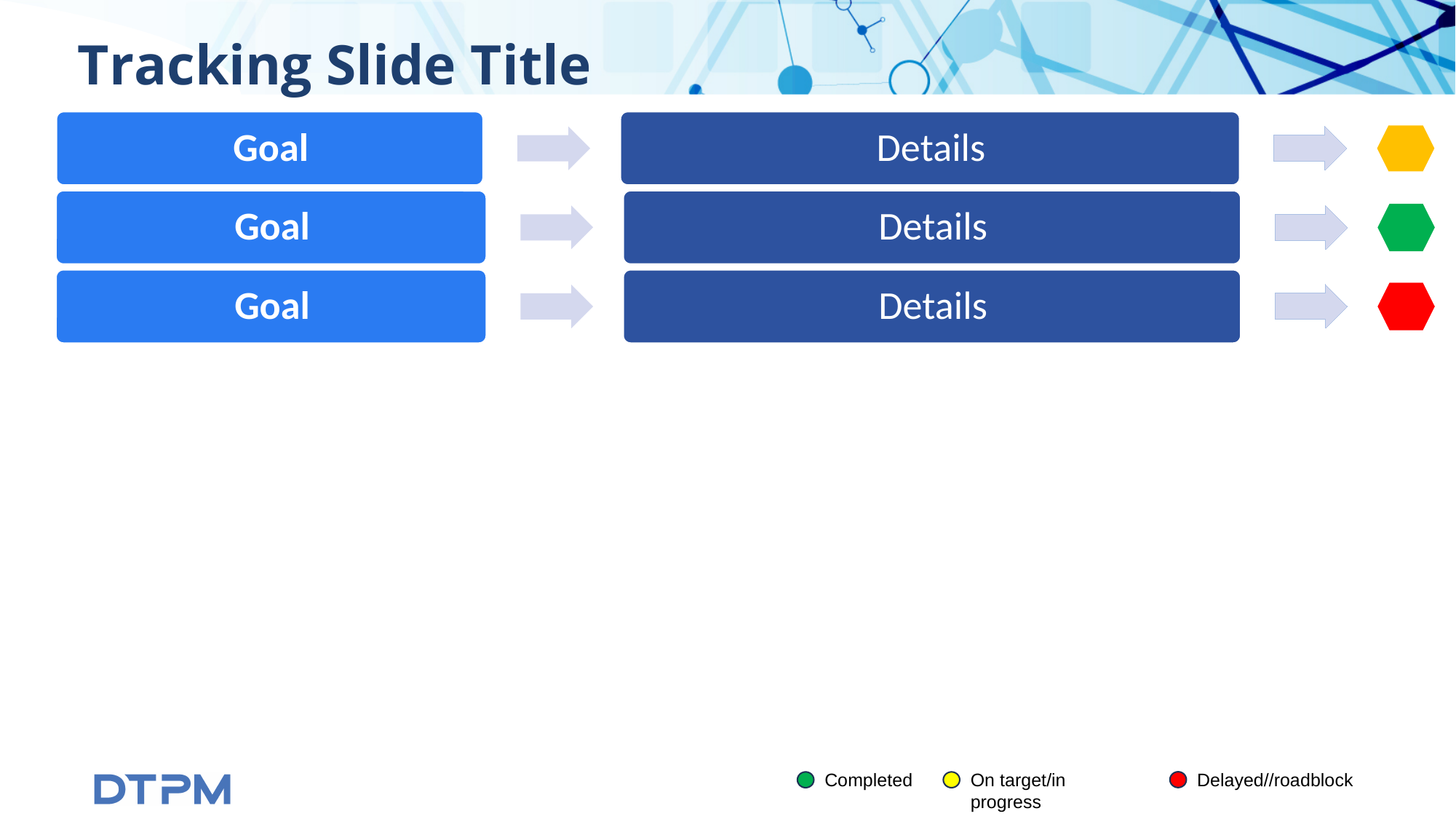

Tracking Slide Title
Goal

Details

Goal

Details

Goal

Details

Delayed//roadblock
Completed
On target/in progress